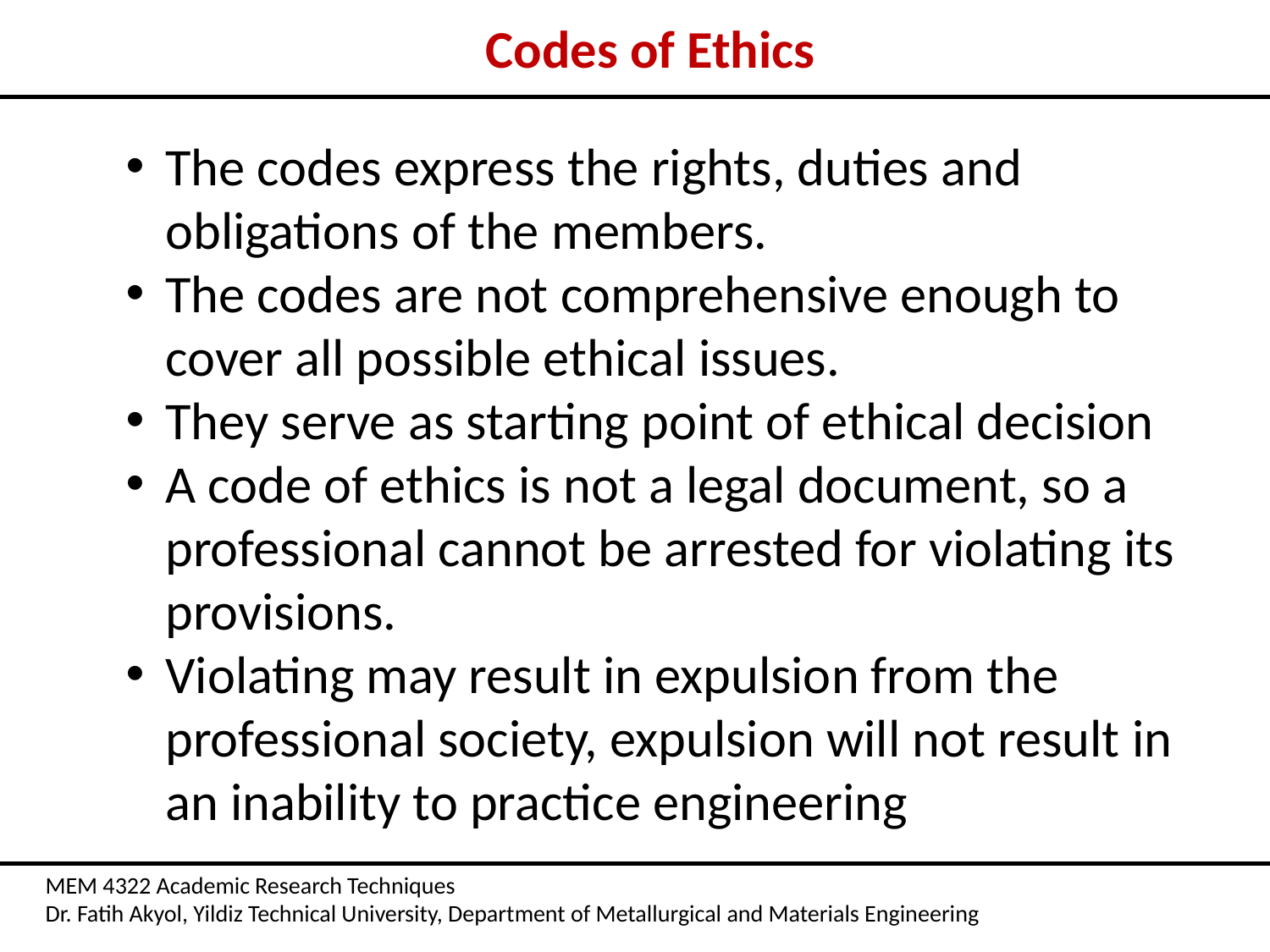

Codes of Ethics
The codes express the rights, duties and obligations of the members.
The codes are not comprehensive enough to cover all possible ethical issues.
They serve as starting point of ethical decision
A code of ethics is not a legal document, so a professional cannot be arrested for violating its provisions.
Violating may result in expulsion from the professional society, expulsion will not result in an inability to practice engineering